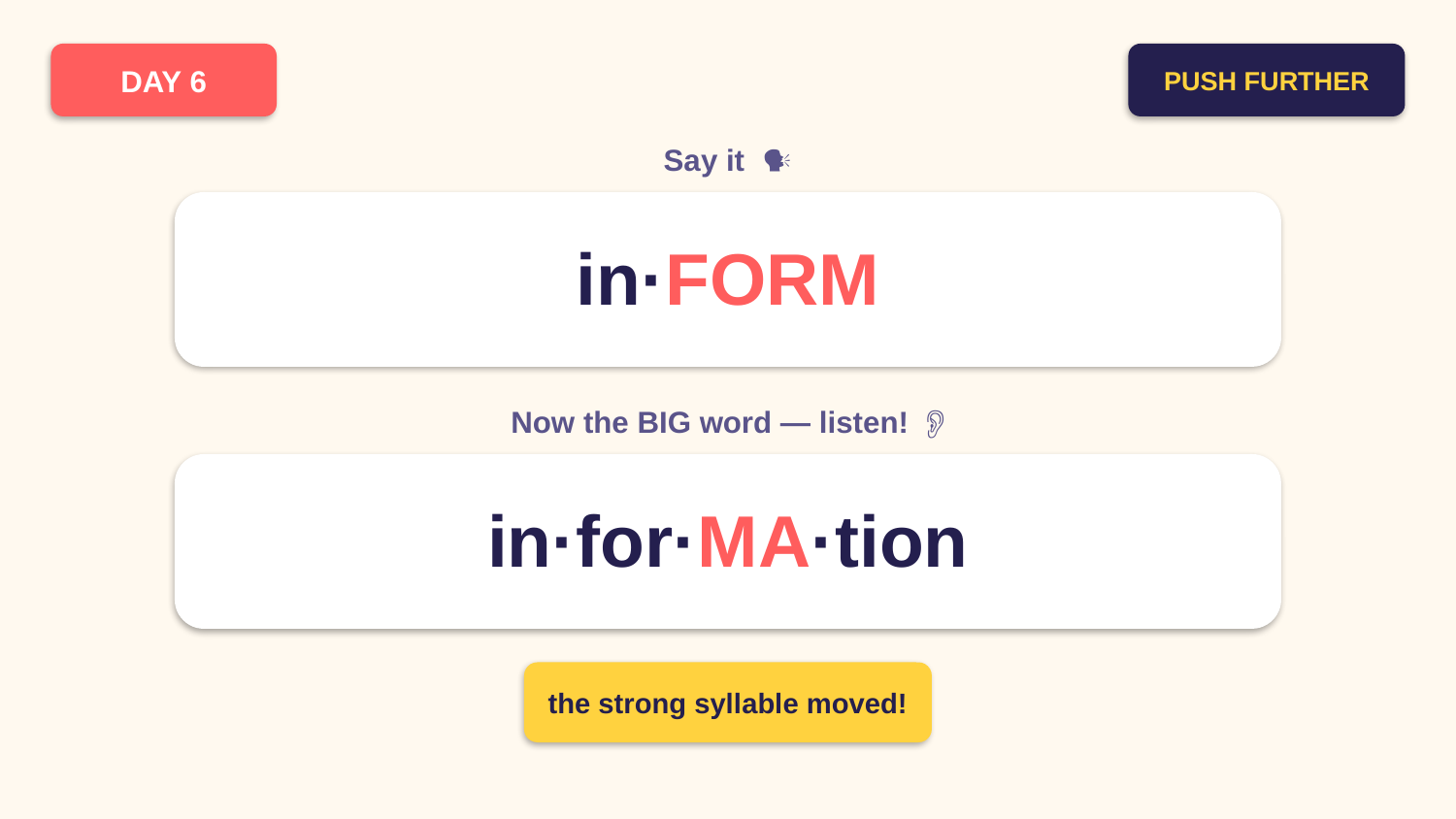

DAY 6
PUSH FURTHER
Say it  🗣️

in·FORM
Now the BIG word — listen!  👂

in·for·MA·tion
the strong syllable moved!